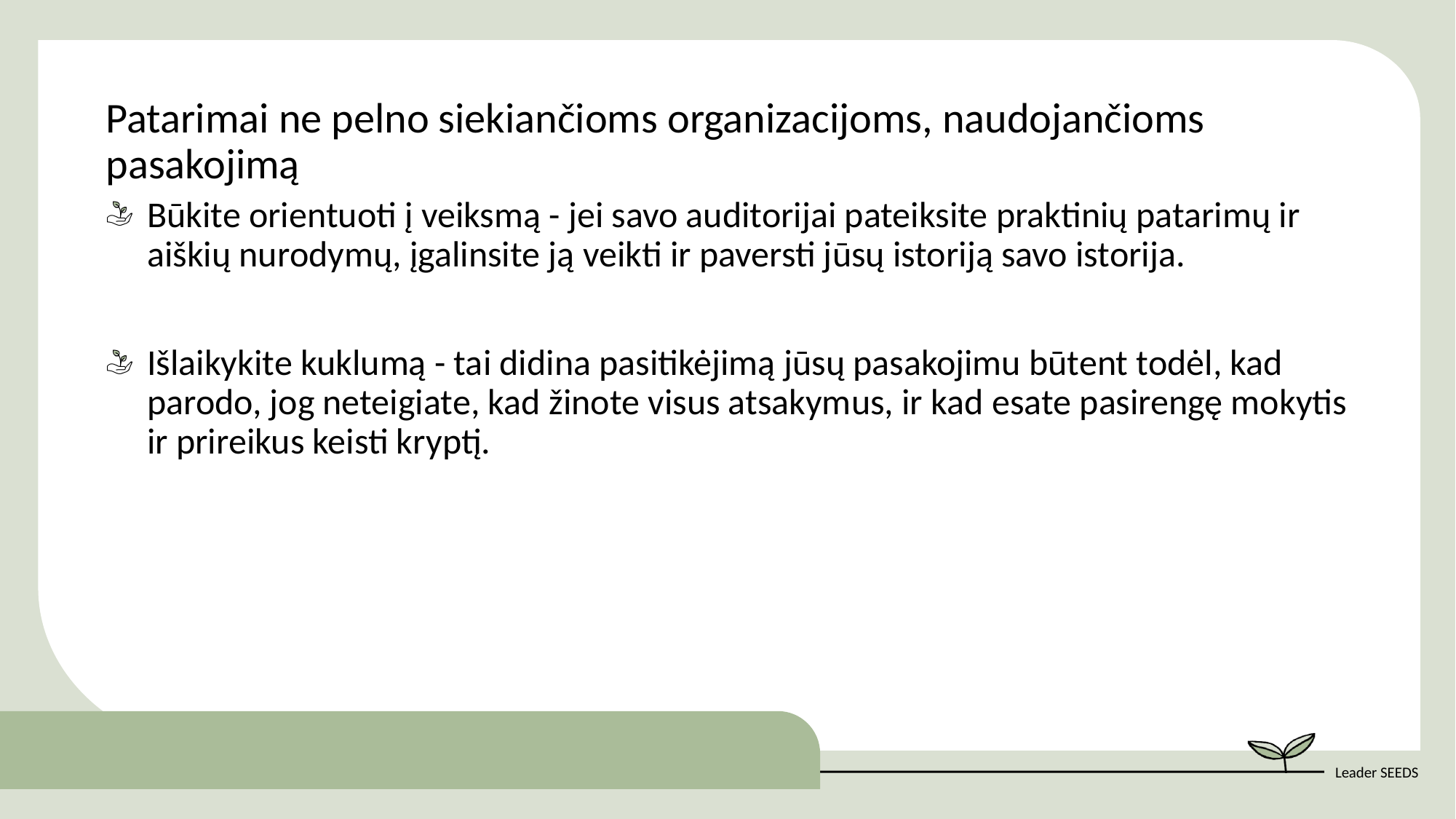

Patarimai ne pelno siekiančioms organizacijoms, naudojančioms pasakojimą
Būkite orientuoti į veiksmą - jei savo auditorijai pateiksite praktinių patarimų ir aiškių nurodymų, įgalinsite ją veikti ir paversti jūsų istoriją savo istorija.

Išlaikykite kuklumą - tai didina pasitikėjimą jūsų pasakojimu būtent todėl, kad parodo, jog neteigiate, kad žinote visus atsakymus, ir kad esate pasirengę mokytis ir prireikus keisti kryptį.